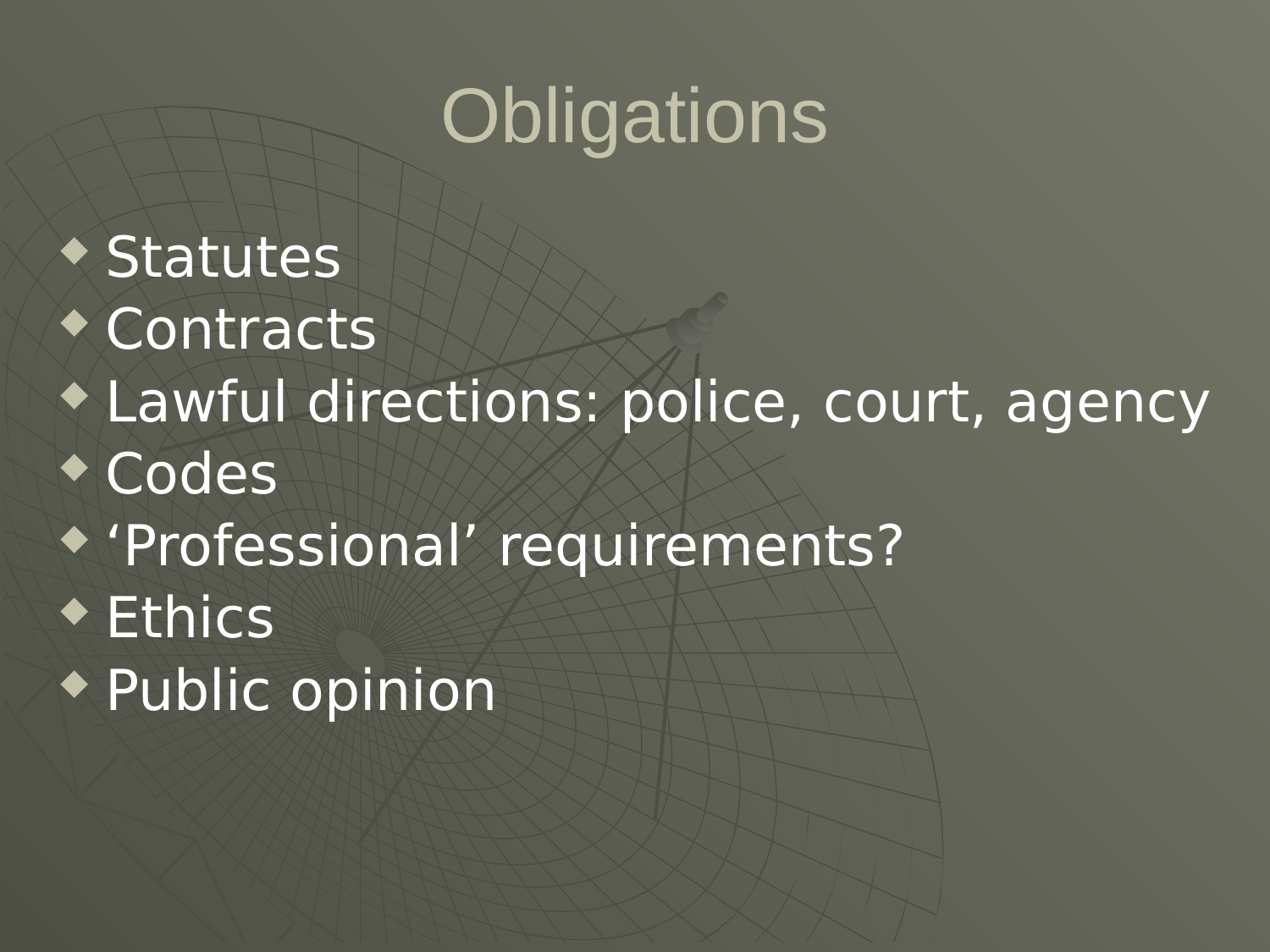

# Obligations
Statutes
Contracts
Lawful directions: police, court, agency
Codes
‘Professional’ requirements?
Ethics
Public opinion